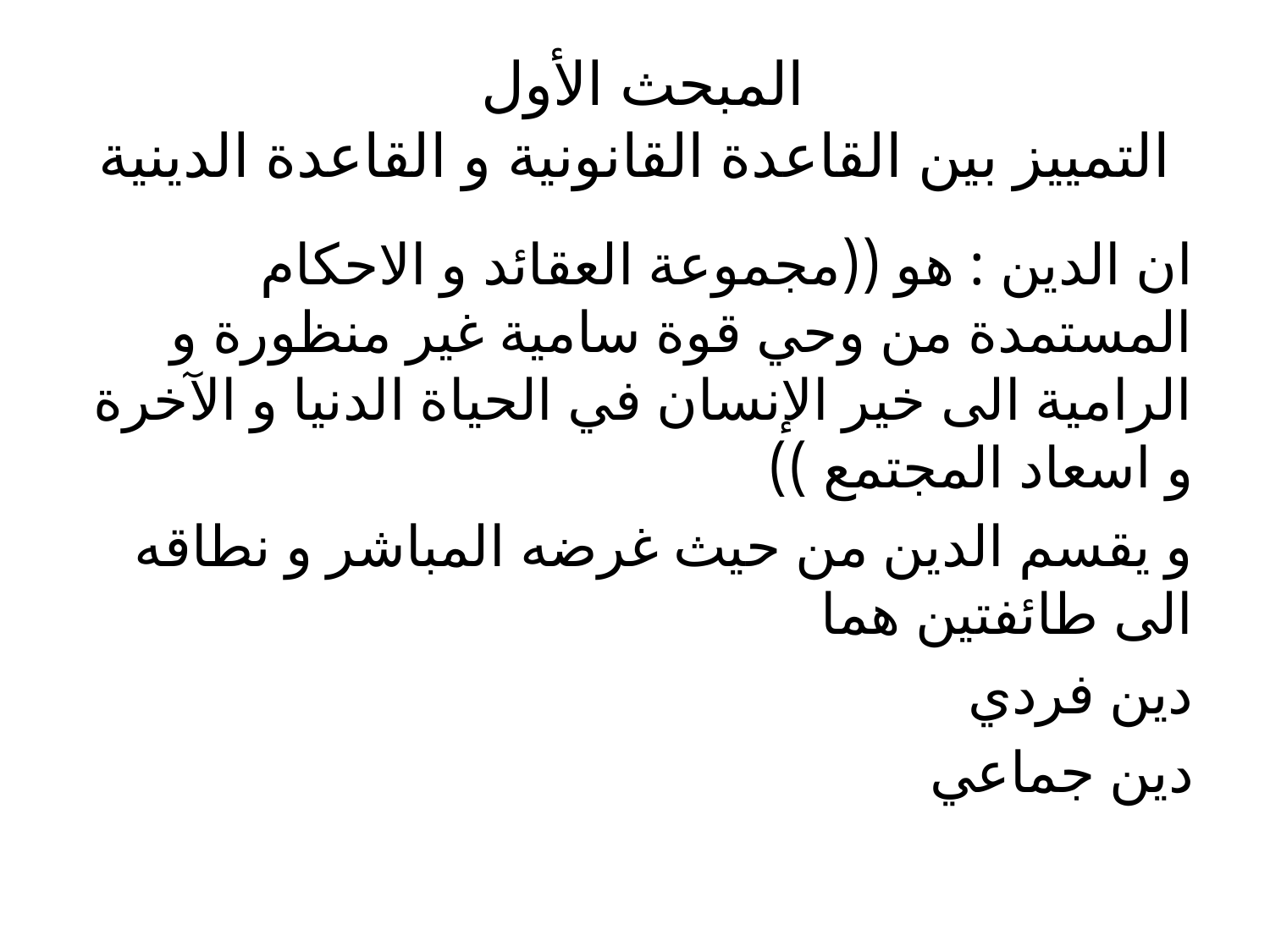

# المبحث الأول التمييز بين القاعدة القانونية و القاعدة الدينية
ان الدين : هو ((مجموعة العقائد و الاحكام المستمدة من وحي قوة سامية غير منظورة و الرامية الى خير الإنسان في الحياة الدنيا و الآخرة و اسعاد المجتمع ))
و يقسم الدين من حيث غرضه المباشر و نطاقه الى طائفتين هما
دين فردي
دين جماعي